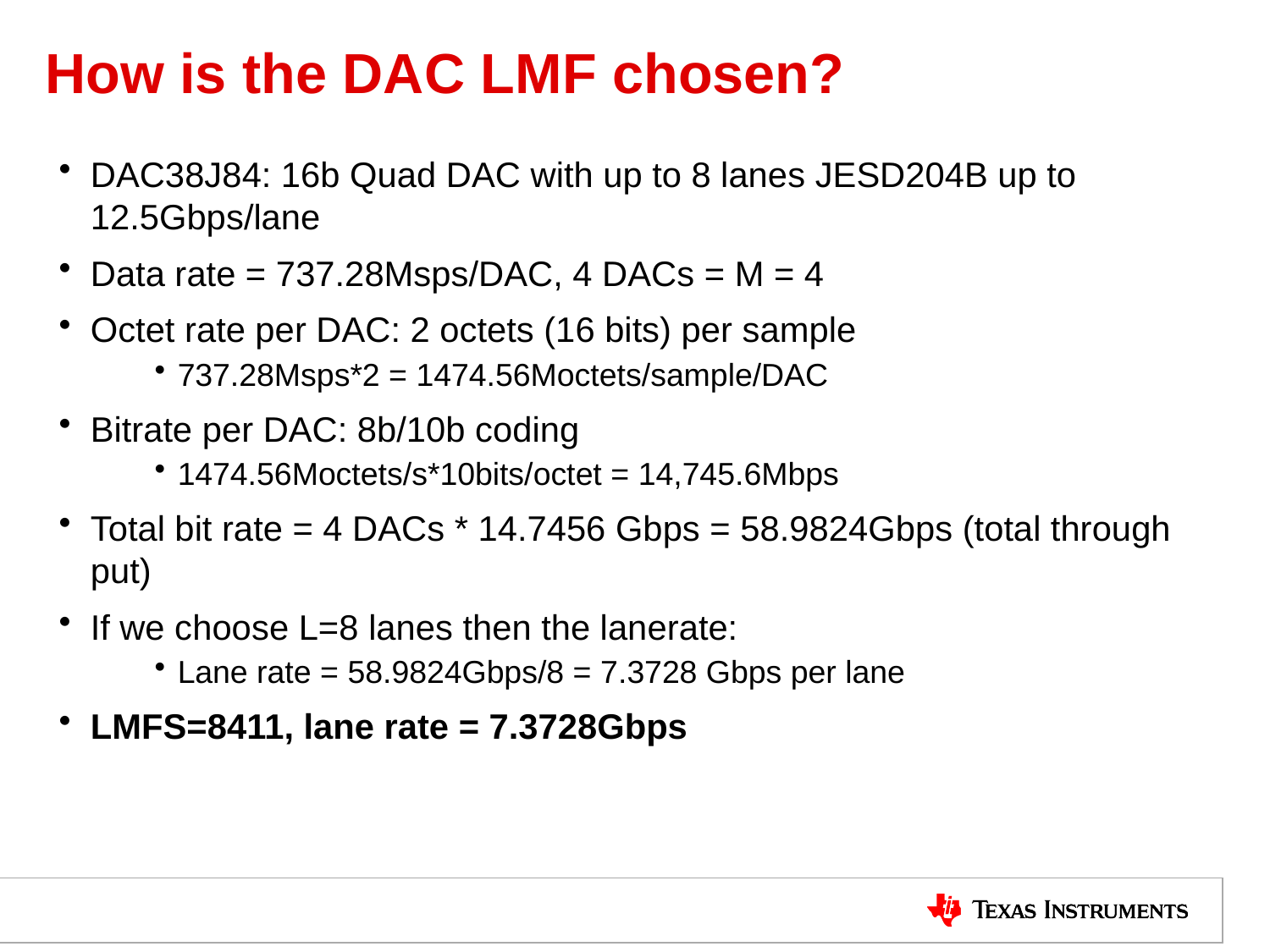

# How is the DAC LMF chosen?
DAC38J84: 16b Quad DAC with up to 8 lanes JESD204B up to 12.5Gbps/lane
Data rate = 737.28Msps/DAC, 4 DACs = M = 4
Octet rate per DAC: 2 octets (16 bits) per sample
737.28Msps*2 = 1474.56Moctets/sample/DAC
Bitrate per DAC: 8b/10b coding
1474.56Moctets/s*10bits/octet = 14,745.6Mbps
Total bit rate = 4 DACs * 14.7456 Gbps = 58.9824Gbps (total through put)
If we choose L=8 lanes then the lanerate:
Lane rate = 58.9824Gbps/8 = 7.3728 Gbps per lane
LMFS=8411, lane rate = 7.3728Gbps